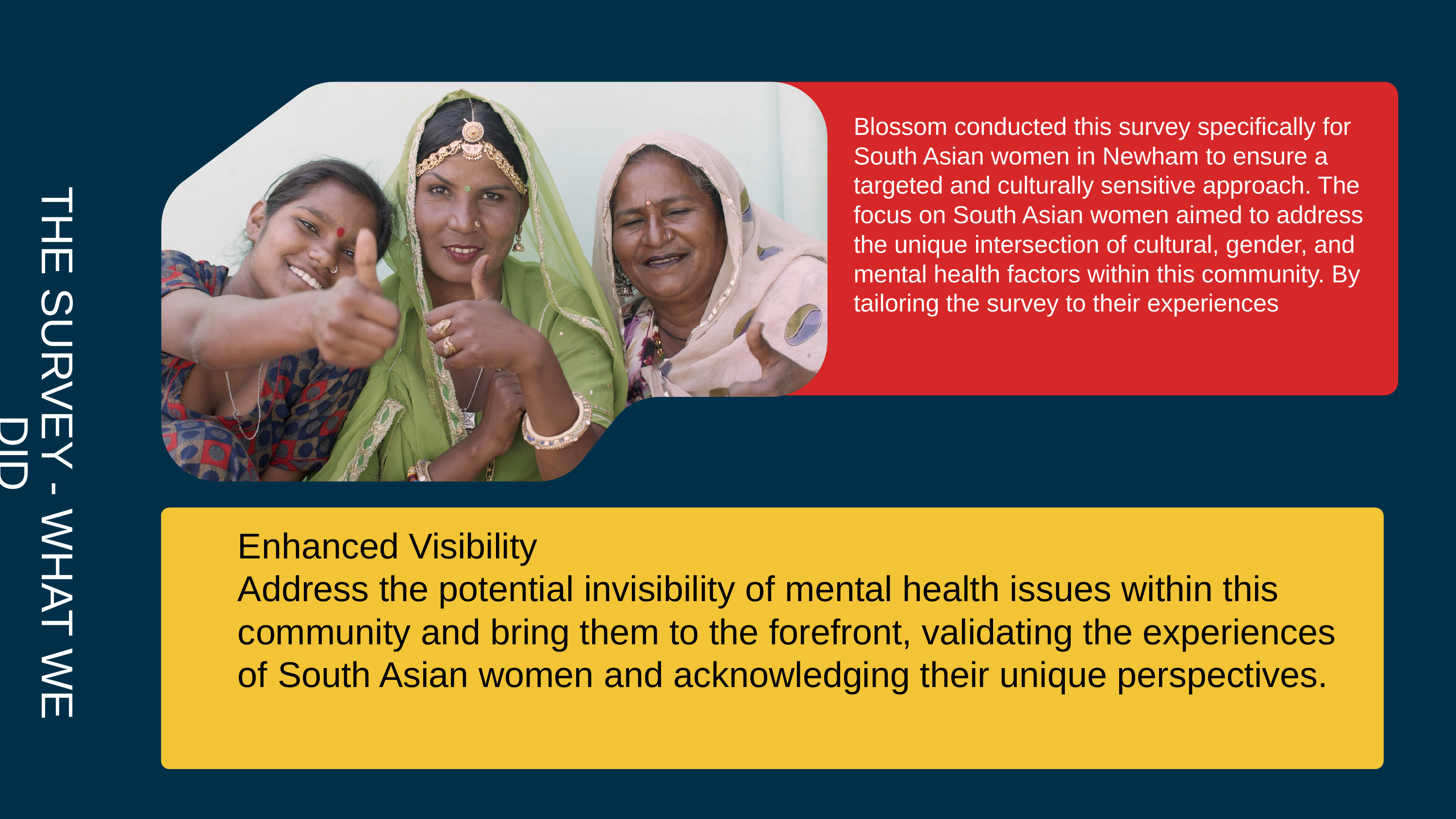

Blossom conducted this survey specifically for South Asian women in Newham to ensure a targeted and culturally sensitive approach. The focus on South Asian women aimed to address the unique intersection of cultural, gender, and mental health factors within this community. By tailoring the survey to their experiences
THE SURVEY - WHAT WE DID

Enhanced Visibility
Address the potential invisibility of mental health issues within this community and bring them to the forefront, validating the experiences of South Asian women and acknowledging their unique perspectives.